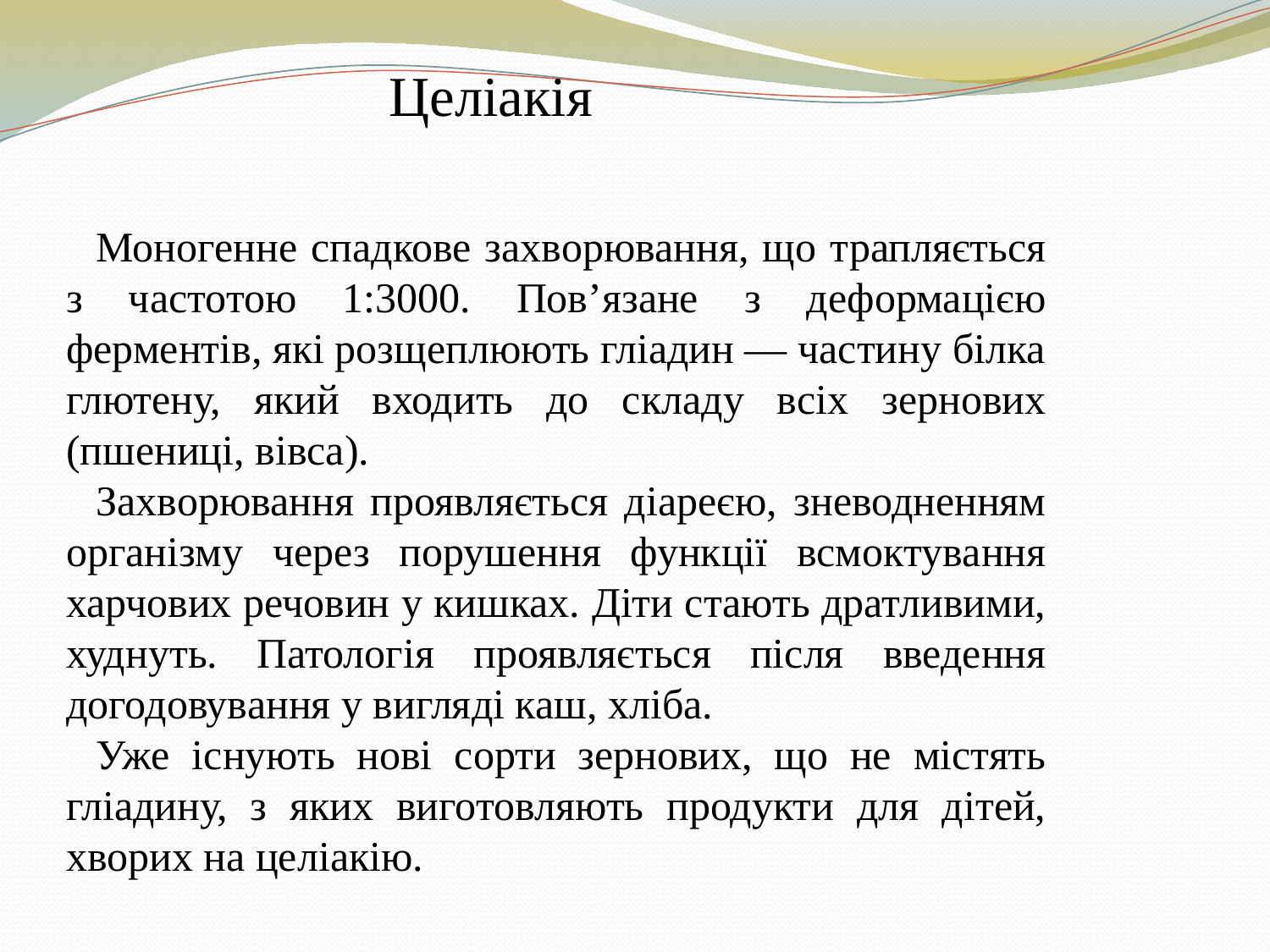

Целіакія
Моногенне спадкове захворювання, що трапляється з частотою 1:3000. Пов’язане з деформацією ферментів, які розщеплюють гліадин — частину білка глютену, який входить до складу всіх зернових (пшениці, вівса).
Захворювання проявляється діареєю, зневодненням організму через порушення функції всмоктування харчових речовин у кишках. Діти стають дратливими, худнуть. Патологія проявляється після введення догодовування у вигляді каш, хліба.
Уже існують нові сорти зернових, що не містять гліадину, з яких виготовляють продукти для дітей, хворих на целіакію.